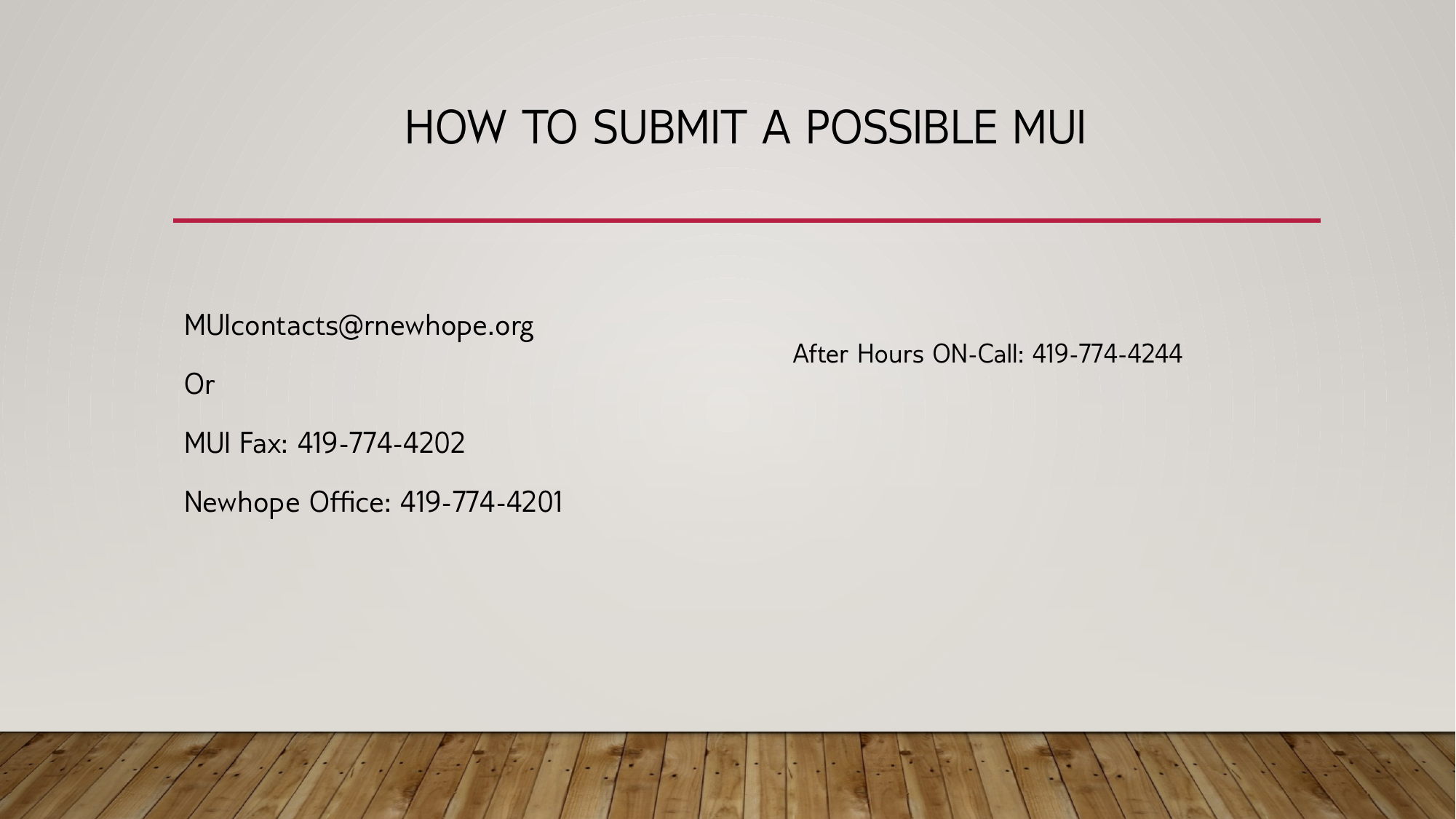

# How to Submit a possible MUI

MUIcontacts@rnewhope.org
Or
MUI Fax: 419-774-4202
Newhope Office: 419-774-4201

After Hours ON-Call: 419-774-4244